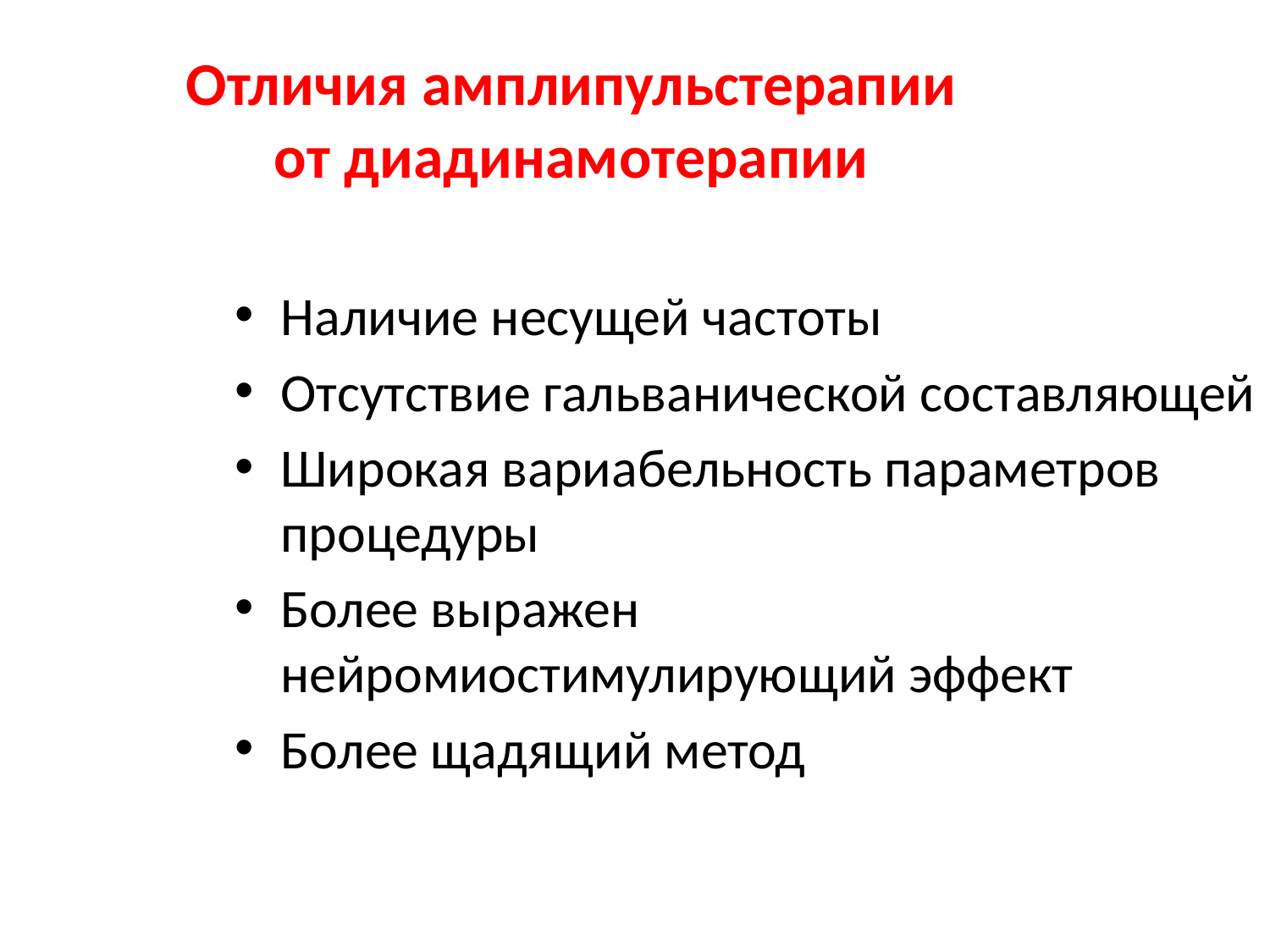

Отличия амплипульстерапии
от диадинамотерапии
Наличие несущей частоты
Отсутствие гальванической составляющей
Широкая вариабельность параметров процедуры
Более выражен нейромиостимулирующий эффект
Более щадящий метод